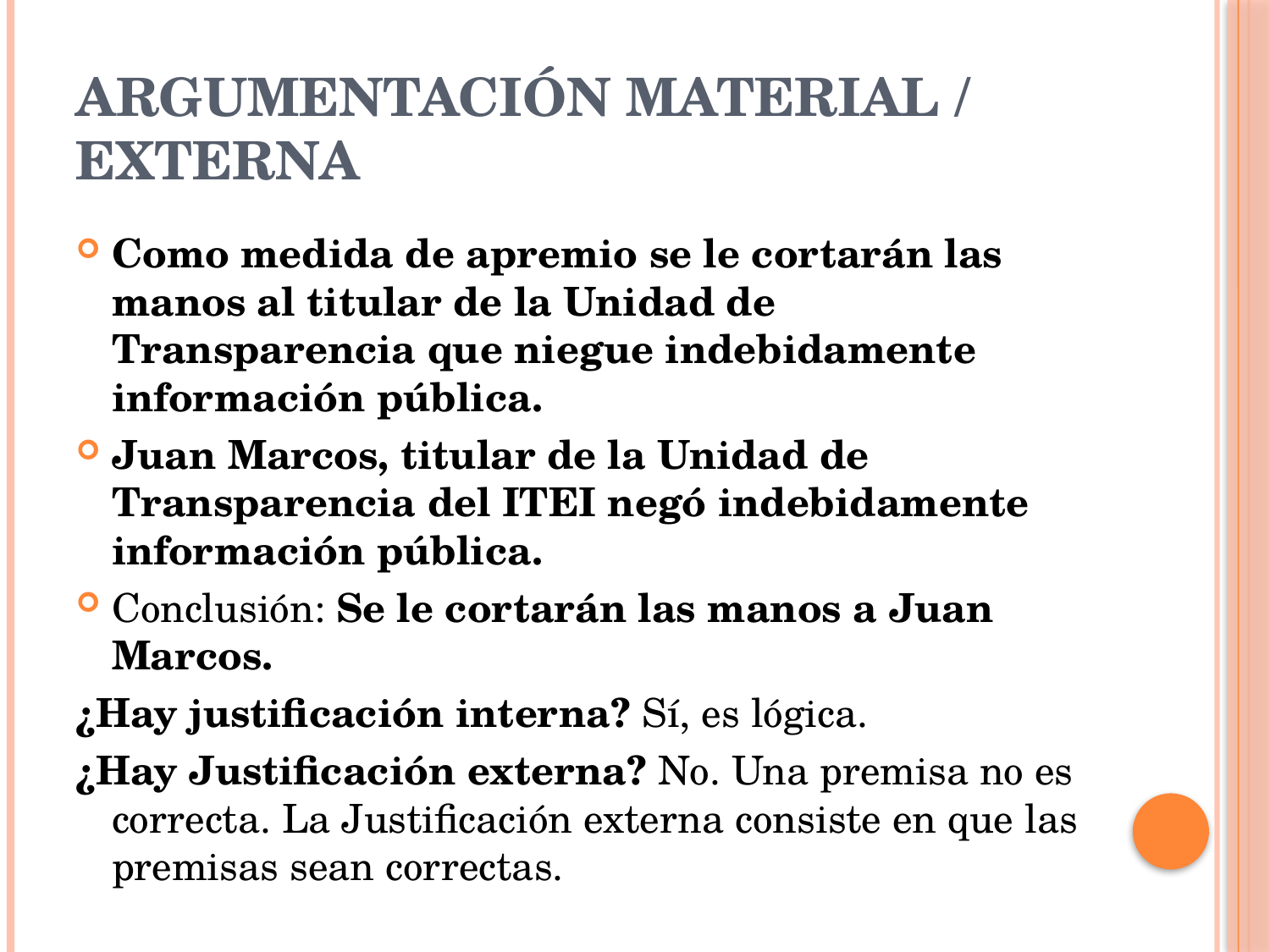

# Argumentación material / externa
Como medida de apremio se le cortarán las manos al titular de la Unidad de Transparencia que niegue indebidamente información pública.
Juan Marcos, titular de la Unidad de Transparencia del ITEI negó indebidamente información pública.
Conclusión: Se le cortarán las manos a Juan Marcos.
¿Hay justificación interna? Sí, es lógica.
¿Hay Justificación externa? No. Una premisa no es correcta. La Justificación externa consiste en que las premisas sean correctas.